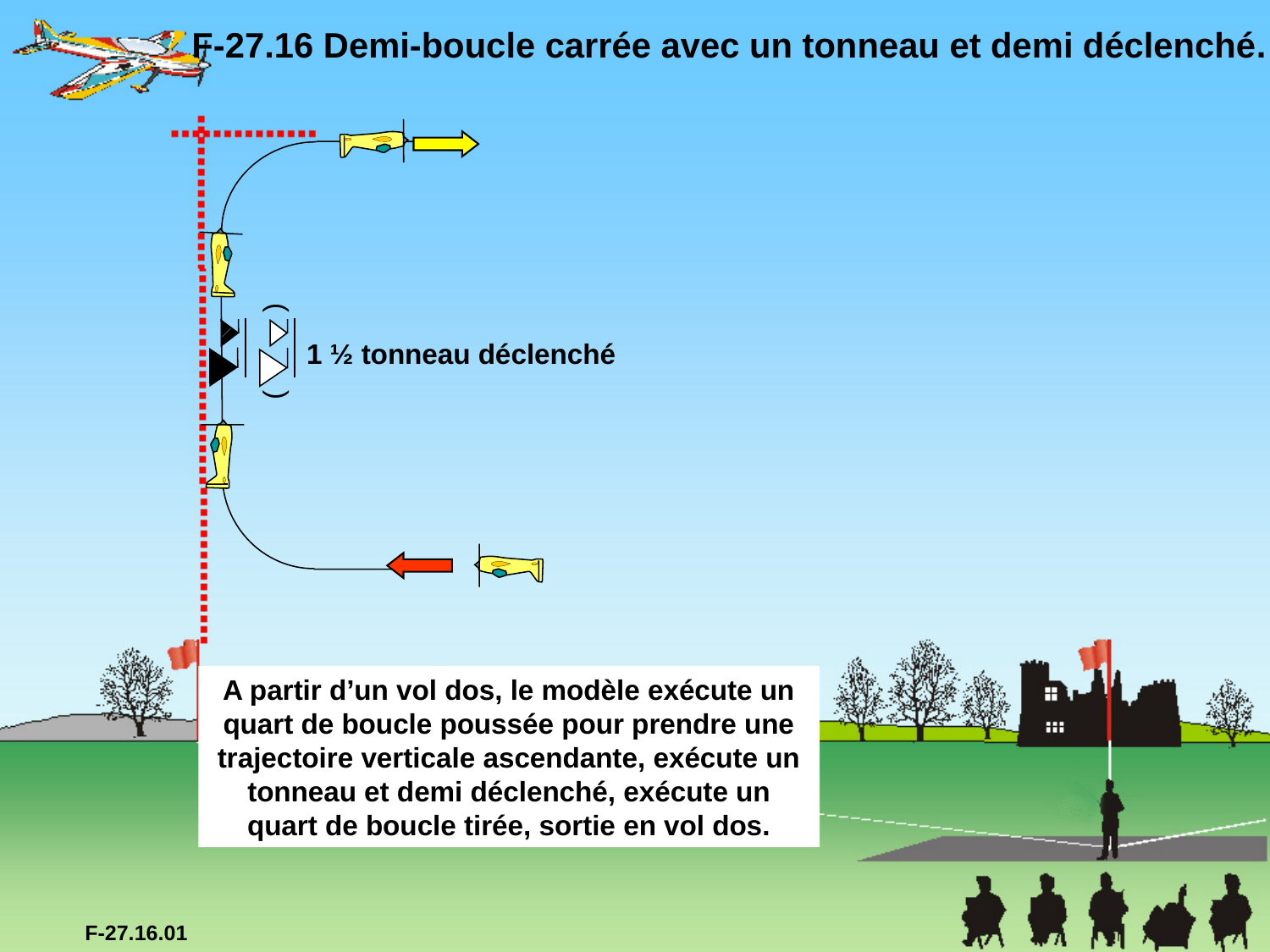

F-27.16 Demi-boucle carrée avec un tonneau et demi déclenché.

(          )

1 ½ tonneau déclenché

A partir d’un vol dos, le modèle exécute un quart de boucle poussée pour prendre une trajectoire verticale ascendante, exécute un tonneau et demi déclenché, exécute un quart de boucle tirée, sortie en vol dos.
F-27.16.01